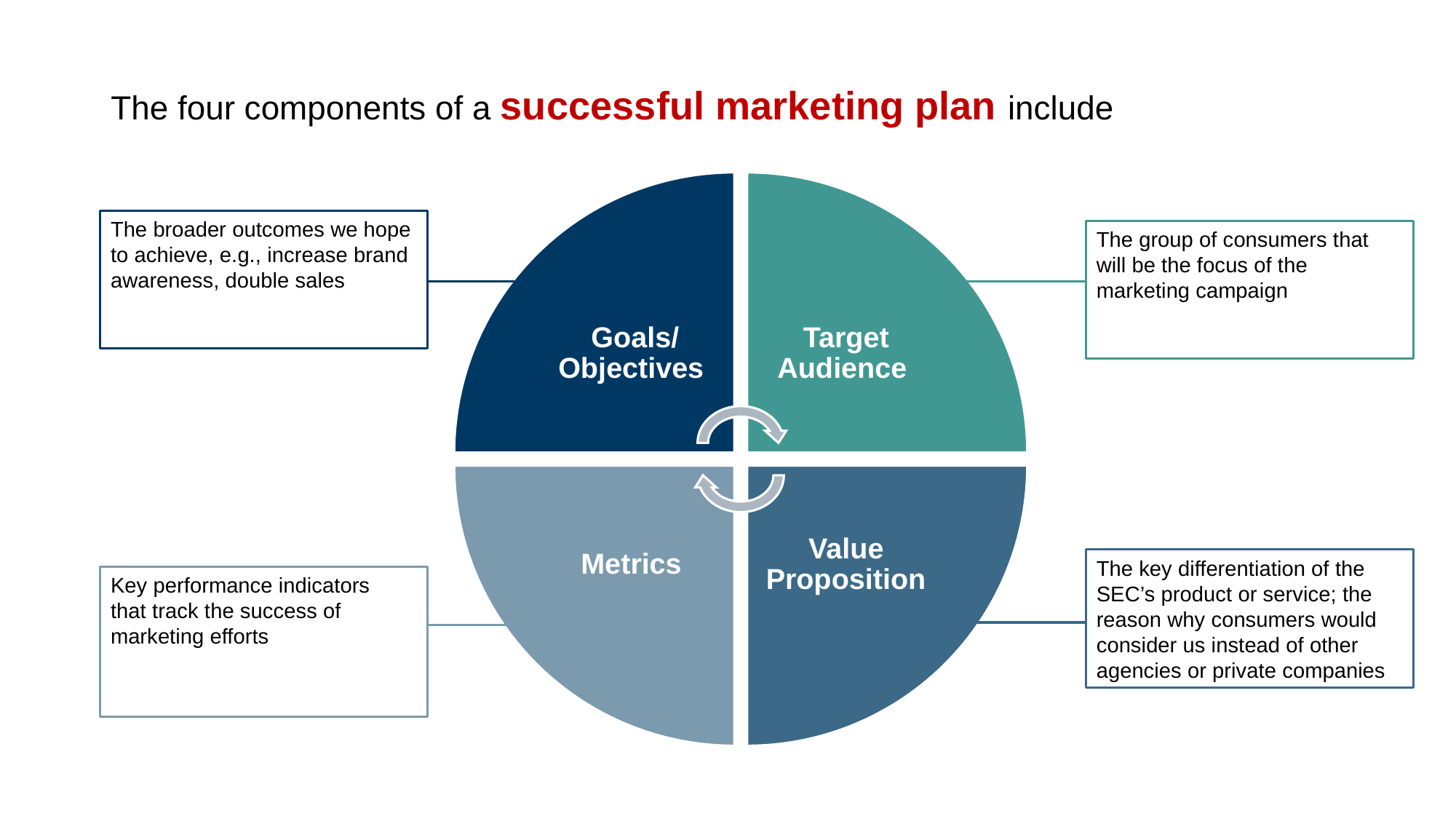

The four components of a successful marketing plan include
Goals/
Objectives
Target Audience
Value Proposition
Metrics
The broader outcomes we hope to achieve, e.g., increase brand awareness, double sales

The group of consumers that will be the focus of the marketing campaign

The key differentiation of the SEC’s product or service; the reason why consumers would consider us instead of other agencies or private companies
Key performance indicators
that track the success of marketing efforts